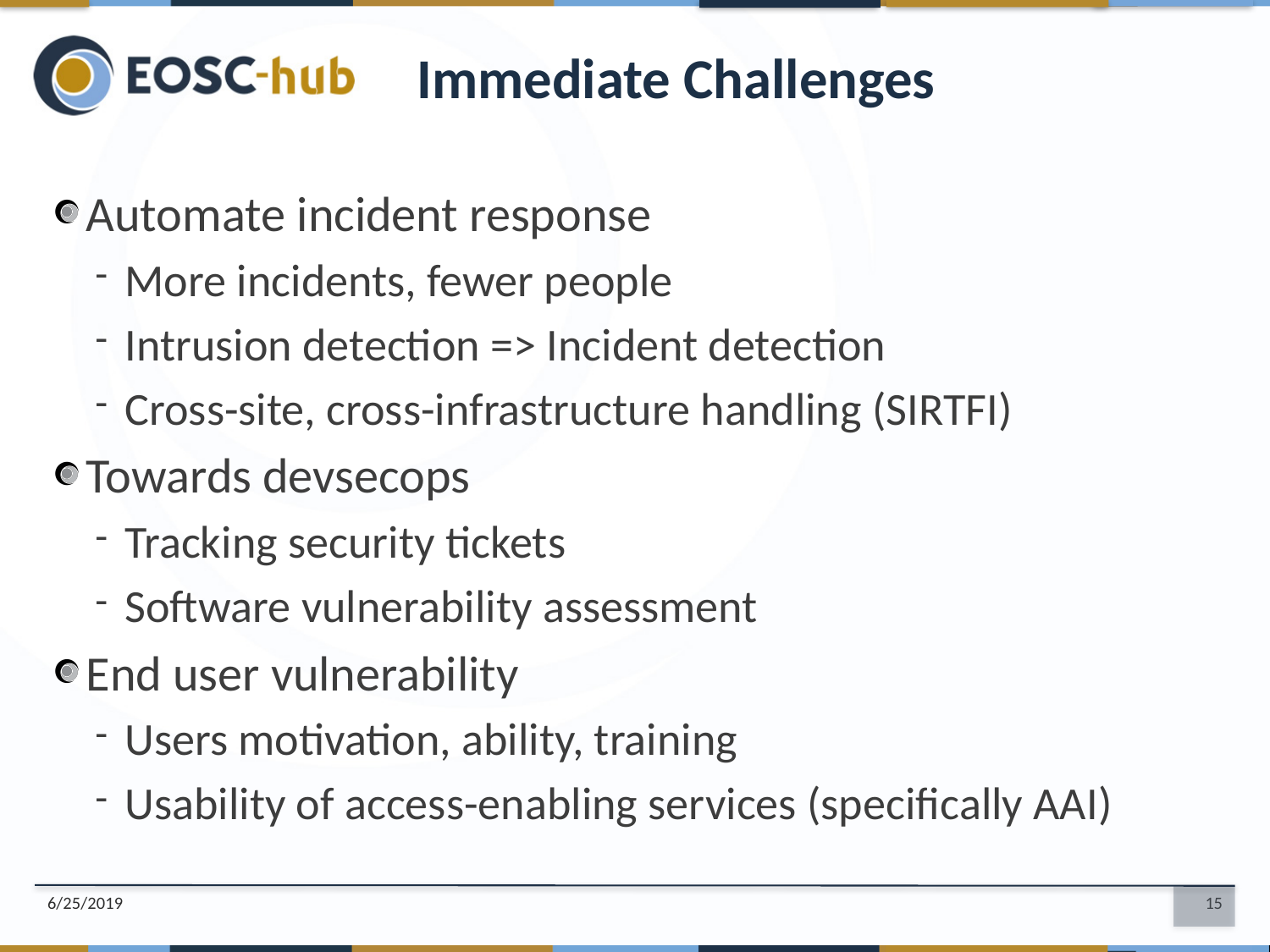

Immediate Challenges
Automate incident response
More incidents, fewer people
Intrusion detection => Incident detection
Cross-site, cross-infrastructure handling (SIRTFI)
Towards devsecops
Tracking security tickets
Software vulnerability assessment
End user vulnerability
Users motivation, ability, training
Usability of access-enabling services (specifically AAI)
6/25/2019
15